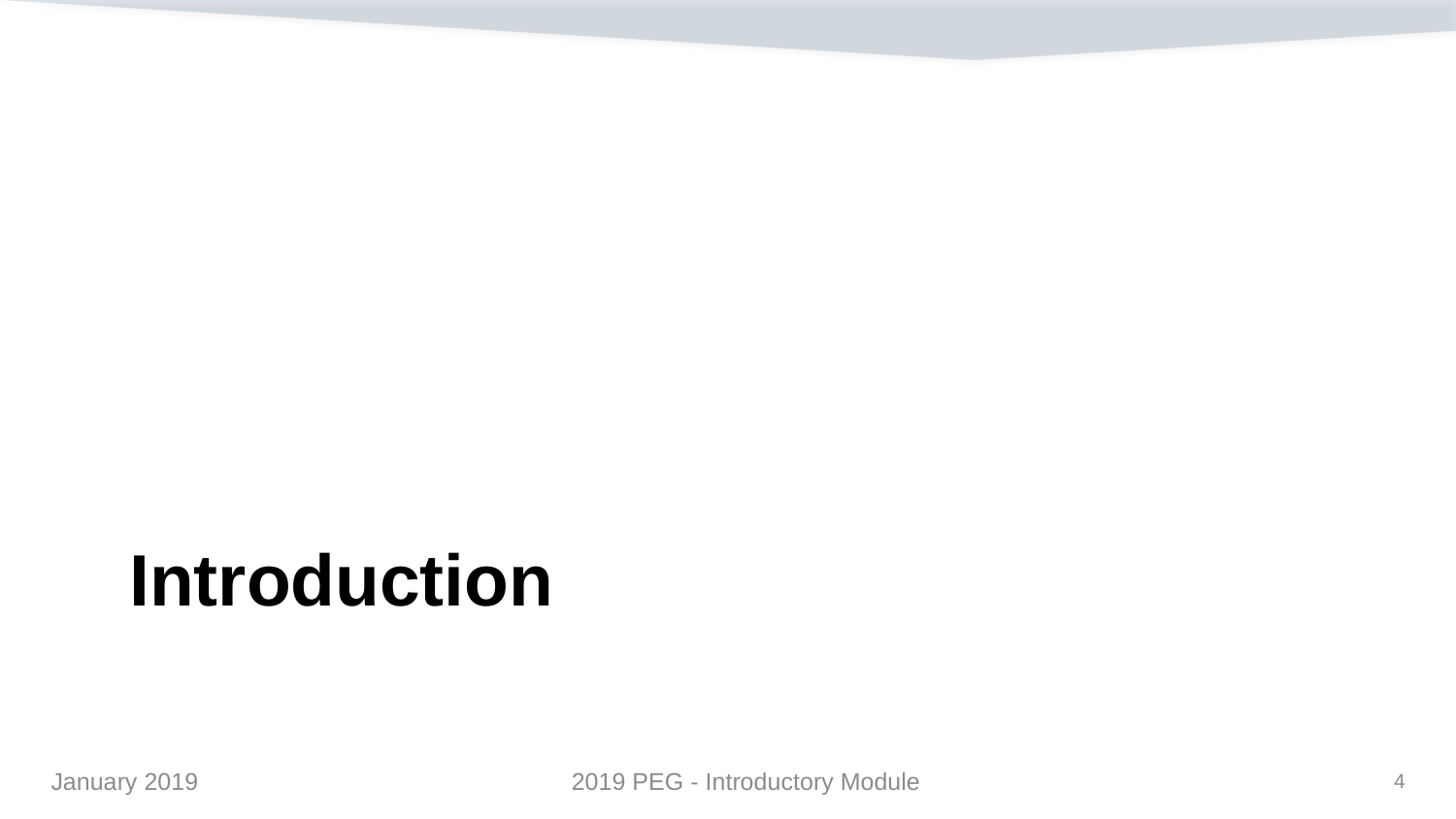

# Introduction
2019 PEG - Introductory Module
4
January 2019